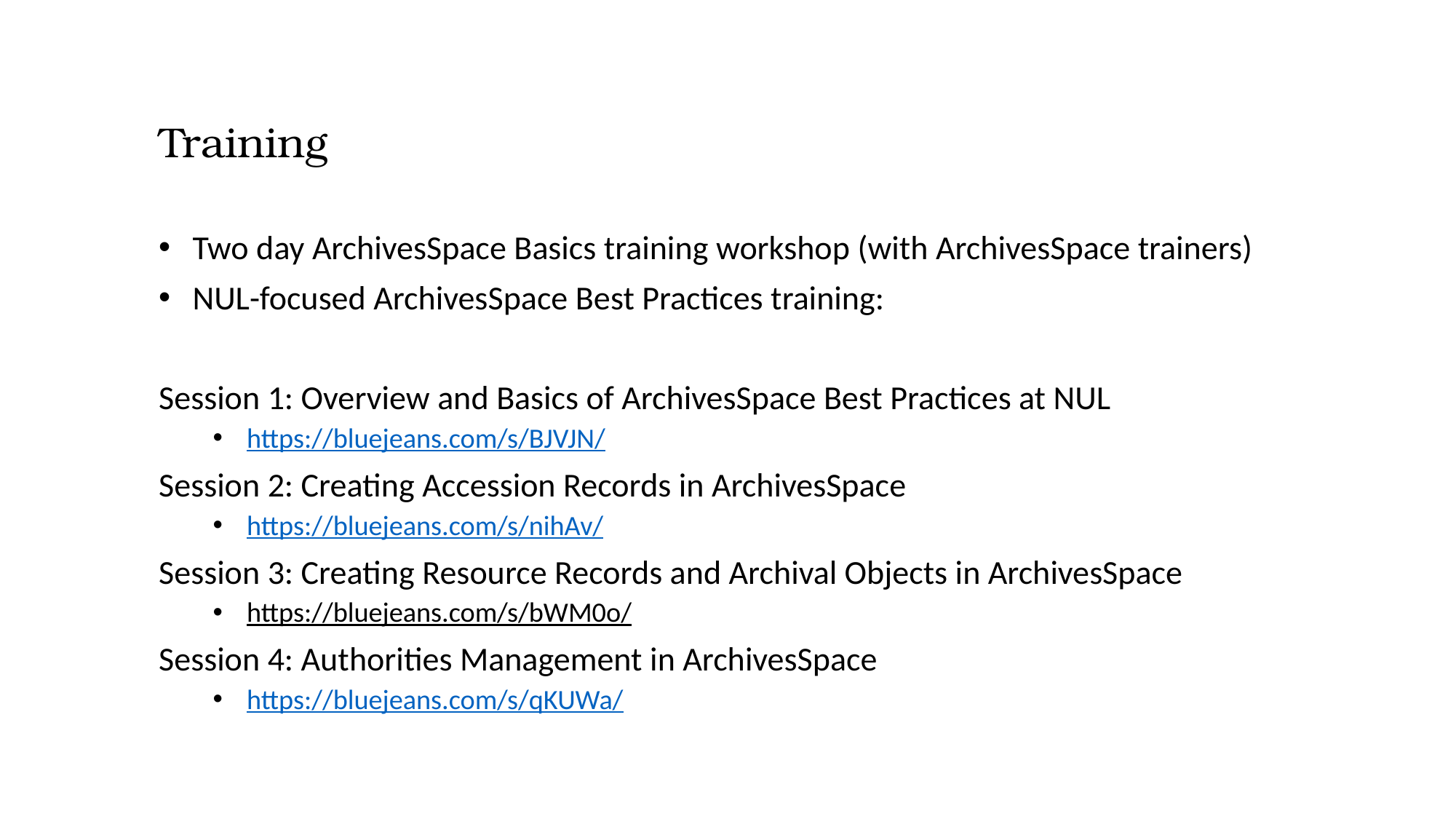

Training

Two day ArchivesSpace Basics training workshop (with ArchivesSpace trainers)
NUL-focused ArchivesSpace Best Practices training:

Session 1: Overview and Basics of ArchivesSpace Best Practices at NUL
https://bluejeans.com/s/BJVJN/
Session 2: Creating Accession Records in ArchivesSpace
https://bluejeans.com/s/nihAv/
Session 3: Creating Resource Records and Archival Objects in ArchivesSpace
https://bluejeans.com/s/bWM0o/
Session 4: Authorities Management in ArchivesSpace
https://bluejeans.com/s/qKUWa/